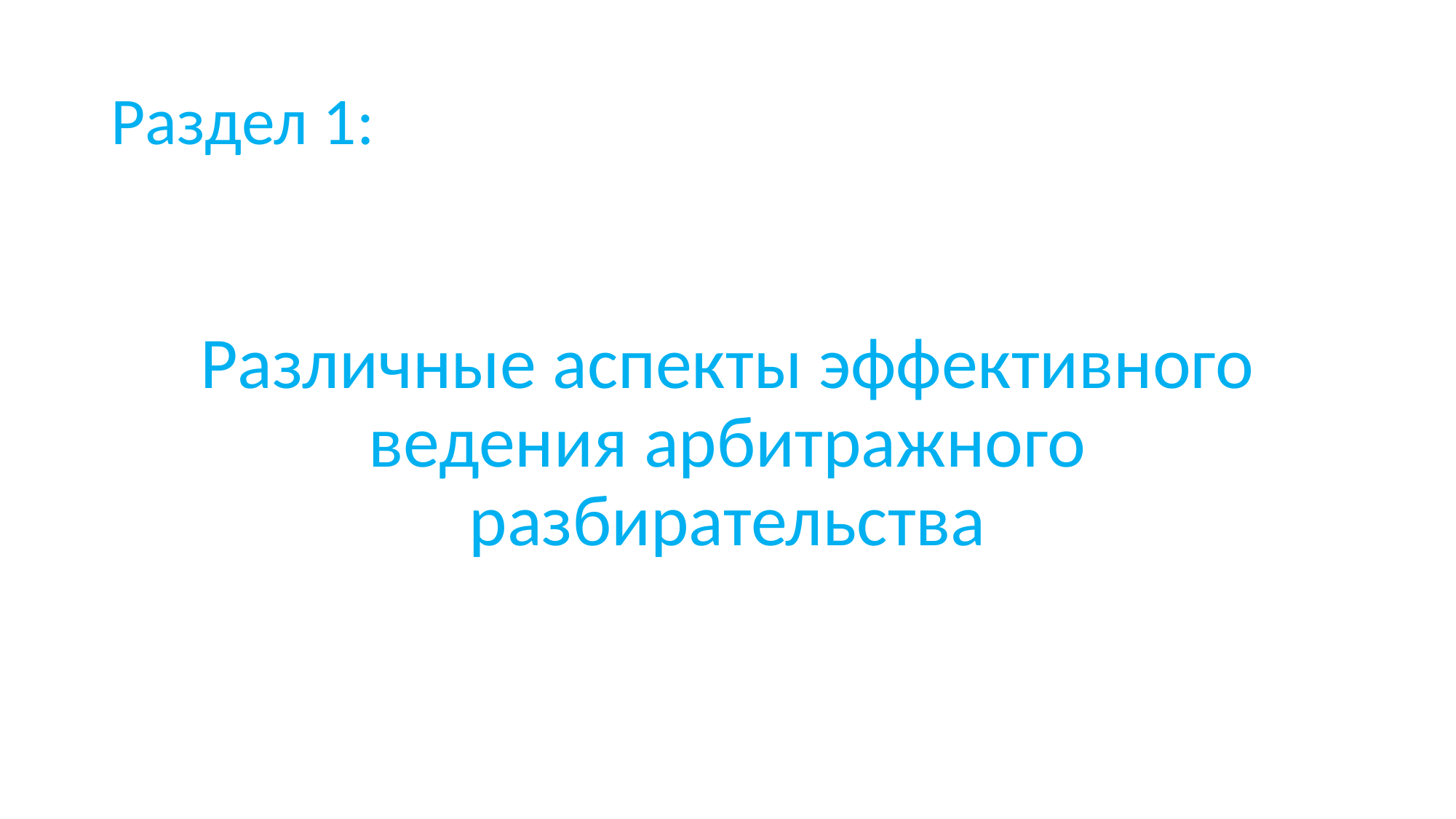

# Раздел 1:

Различные аспекты эффективного ведения арбитражного разбирательства